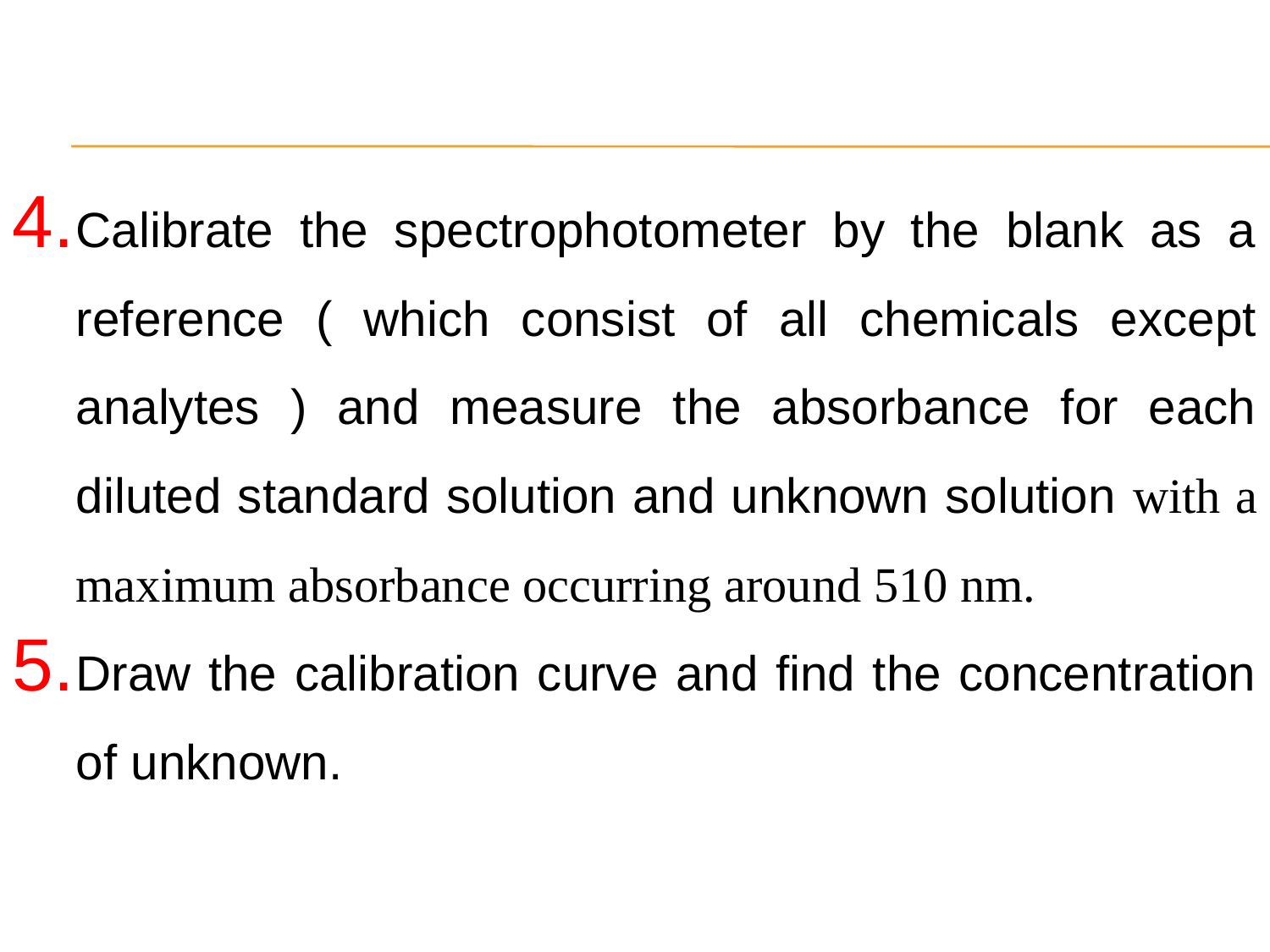

Calibrate the spectrophotometer by the blank as a reference ( which consist of all chemicals except analytes ) and measure the absorbance for each diluted standard solution and unknown solution with a maximum absorbance occurring around 510 nm.
Draw the calibration curve and find the concentration of unknown.